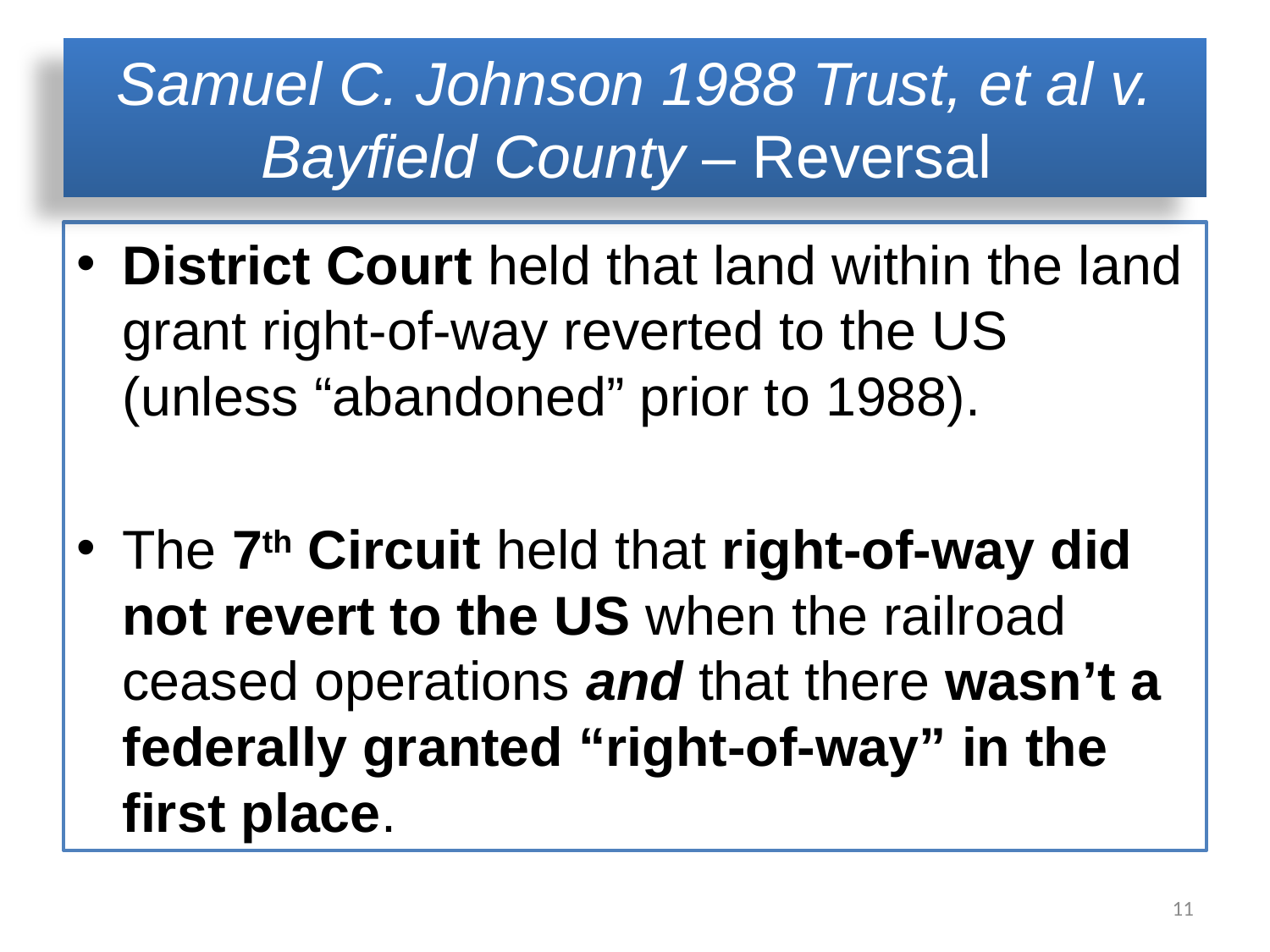

# Samuel C. Johnson 1988 Trust, et al v. Bayfield County – Reversal
District Court held that land within the land grant right-of-way reverted to the US (unless “abandoned” prior to 1988).

The 7th Circuit held that right-of-way did not revert to the US when the railroad ceased operations and that there wasn’t a federally granted “right-of-way” in the first place.
11